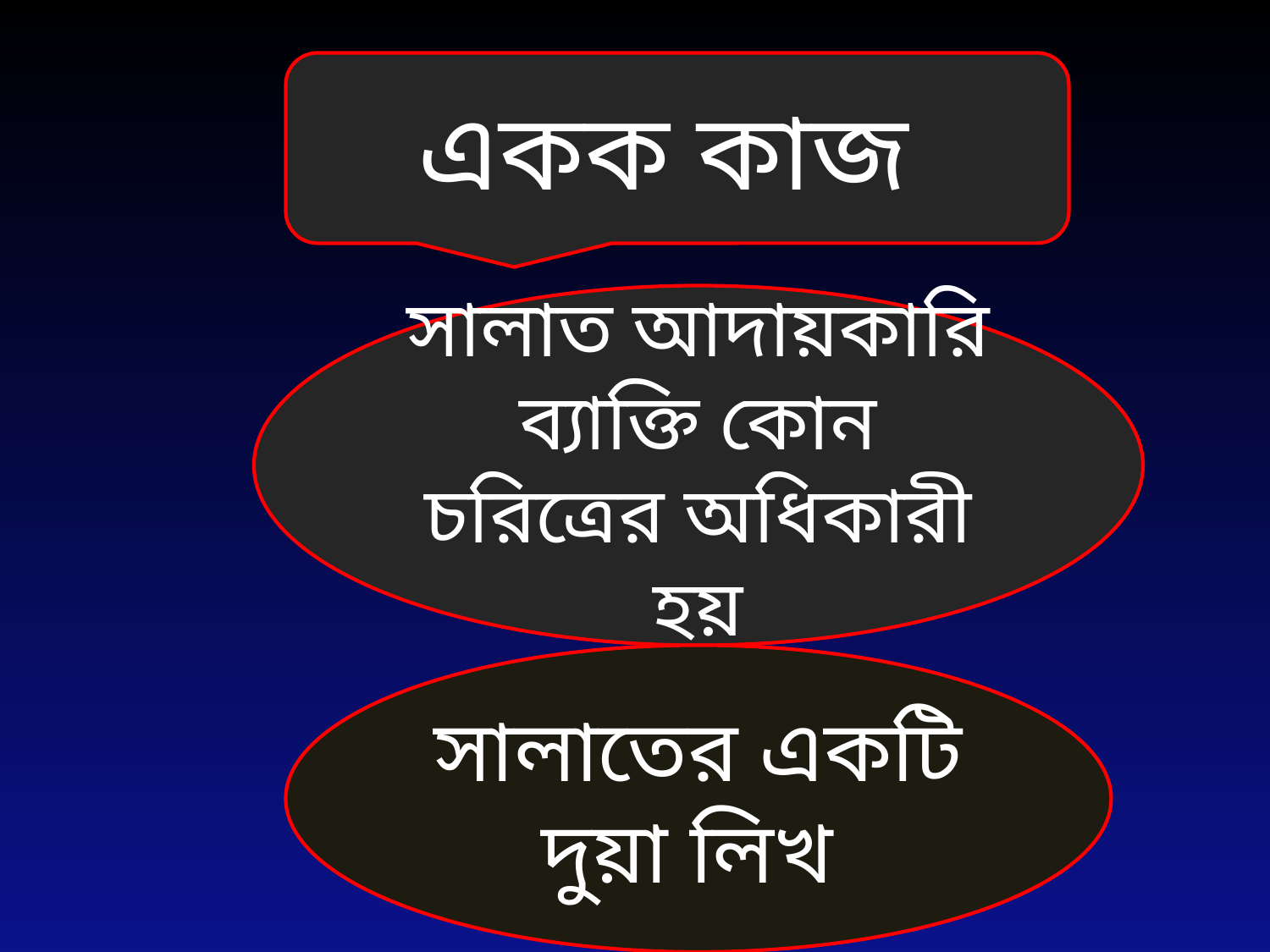

একক কাজ
সালাত আদায়কারি ব্যাক্তি কোন চরিত্রের অধিকারী হয়
সালাতের একটি দুয়া লিখ